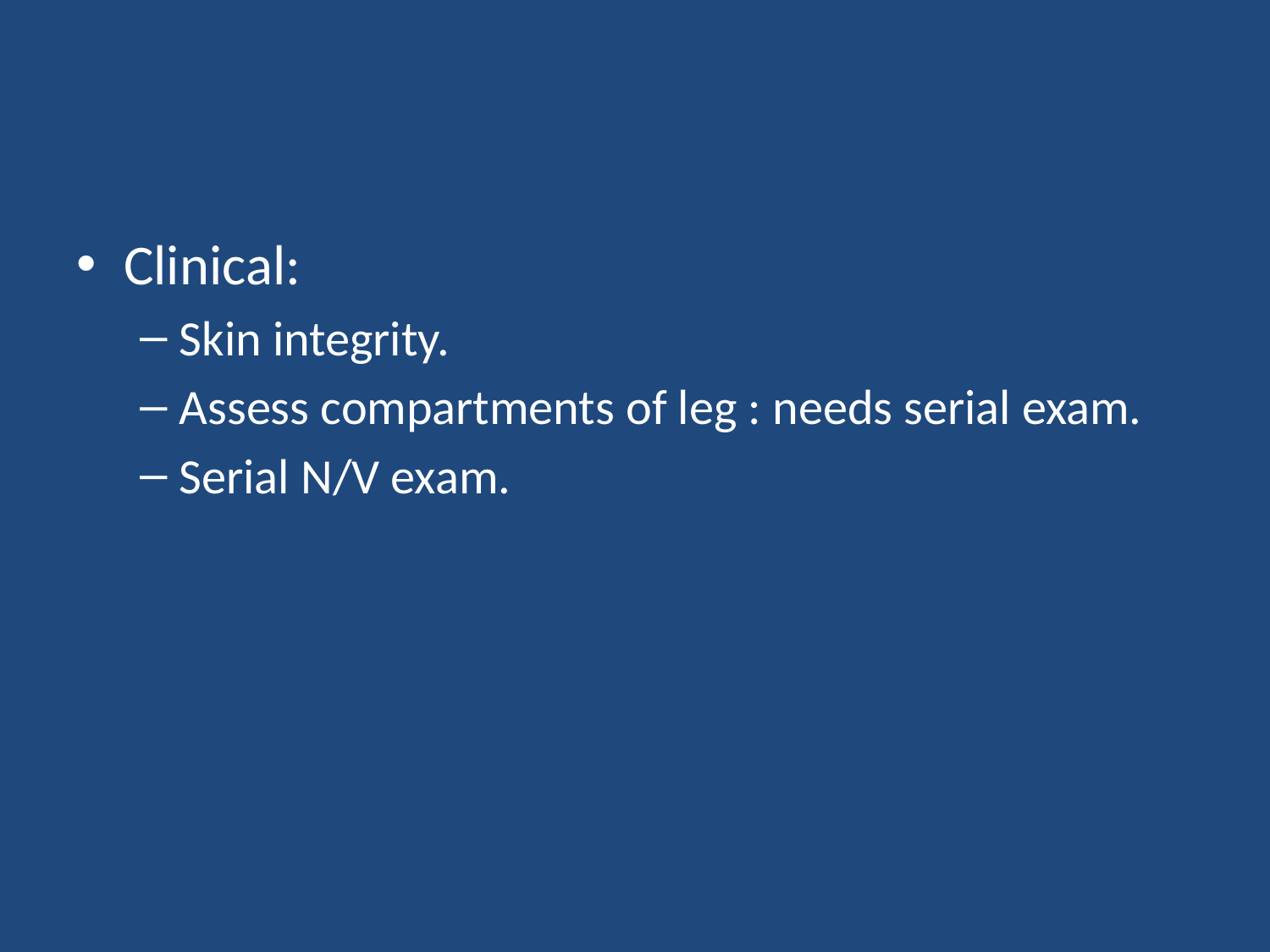

#
Clinical:
Skin integrity.
Assess compartments of leg : needs serial exam.
Serial N/V exam.